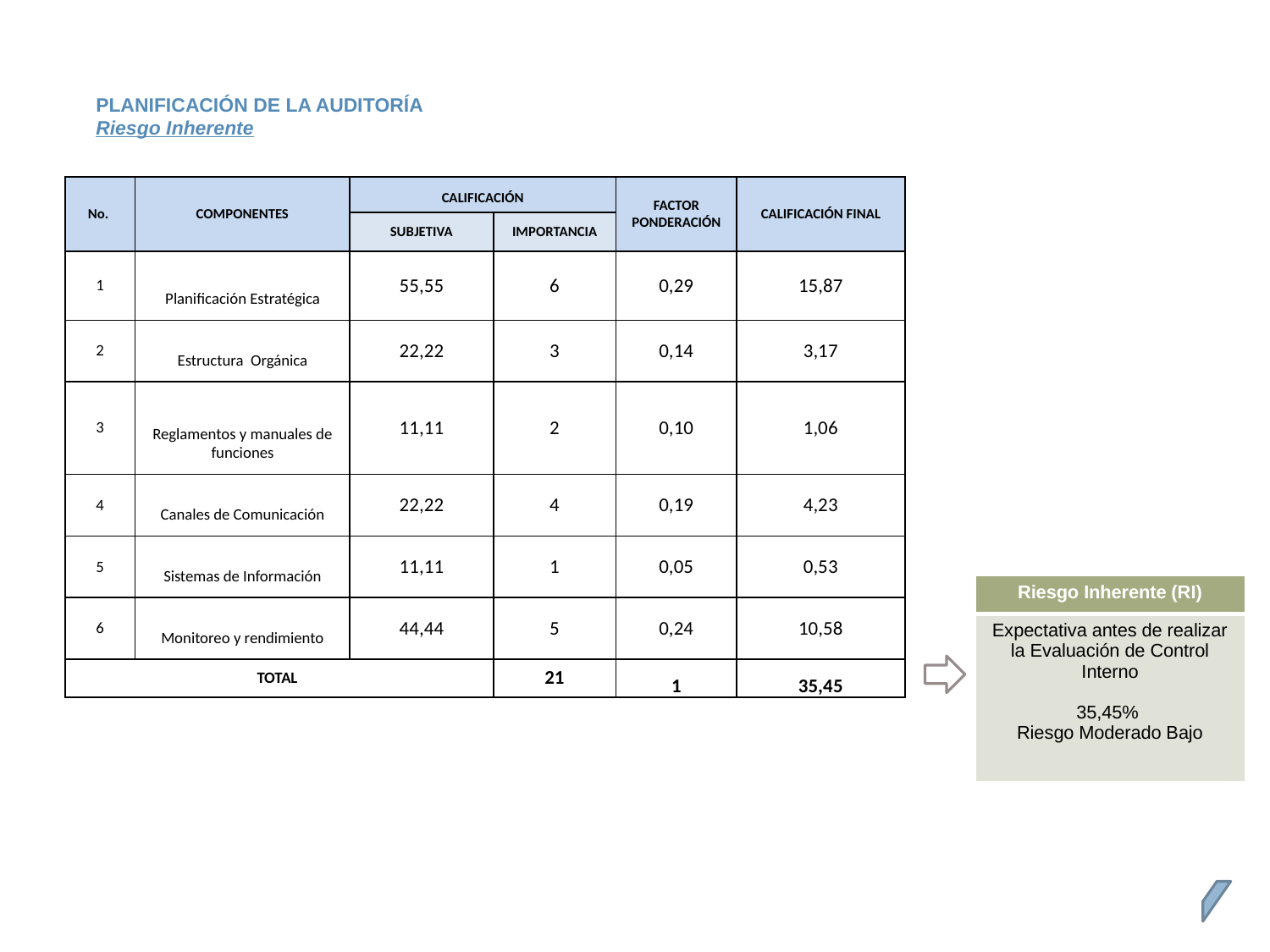

PLANIFICACIÓN DE LA AUDITORÍA
Riesgo Inherente
| No. | COMPONENTES | CALIFICACIÓN |  | FACTOR PONDERACIÓN | CALIFICACIÓN FINAL |
| --- | --- | --- | --- | --- | --- |
|  |  | SUBJETIVA | IMPORTANCIA |  |  |
| 1 | Planificación Estratégica | 55,55 | 6 | 0,29 | 15,87 |
| 2 | Estructura Orgánica | 22,22 | 3 | 0,14 | 3,17 |
| 3 | Reglamentos y manuales de funciones | 11,11 | 2 | 0,10 | 1,06 |
| 4 | Canales de Comunicación | 22,22 | 4 | 0,19 | 4,23 |
| 5 | Sistemas de Información | 11,11 | 1 | 0,05 | 0,53 |
| 6 | Monitoreo y rendimiento | 44,44 | 5 | 0,24 | 10,58 |
| TOTAL |  |  | 21 | 1 | 35,45 |
| Riesgo Inherente (RI) |
| --- |
| Expectativa antes de realizar la Evaluación de Control Interno 35,45% Riesgo Moderado Bajo |